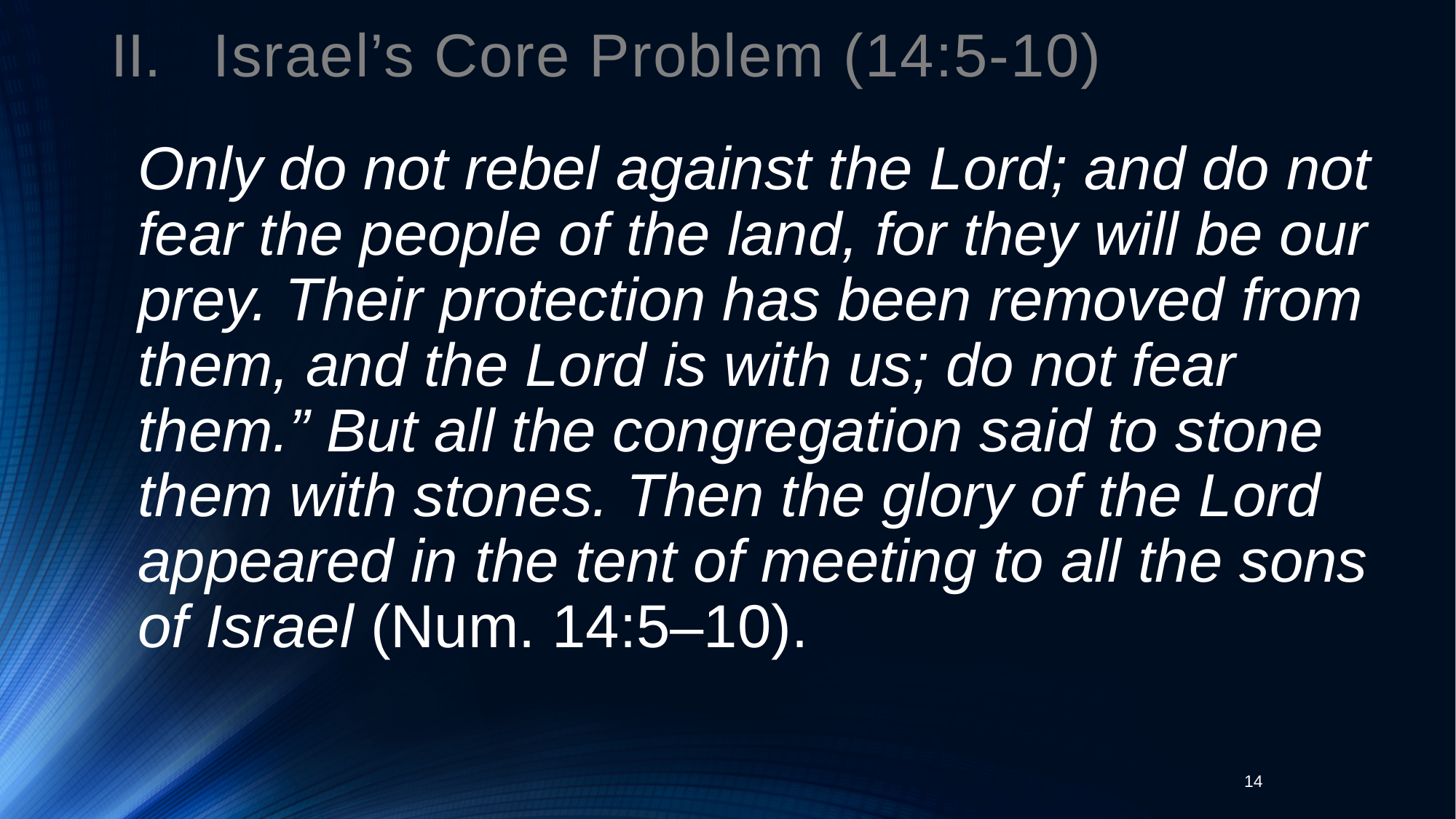

Israel’s Core Problem (14:5-10)
Only do not rebel against the Lord; and do not fear the people of the land, for they will be our prey. Their protection has been removed from them, and the Lord is with us; do not fear them.” But all the congregation said to stone them with stones. Then the glory of the Lord appeared in the tent of meeting to all the sons of Israel (Num. 14:5–10).

14